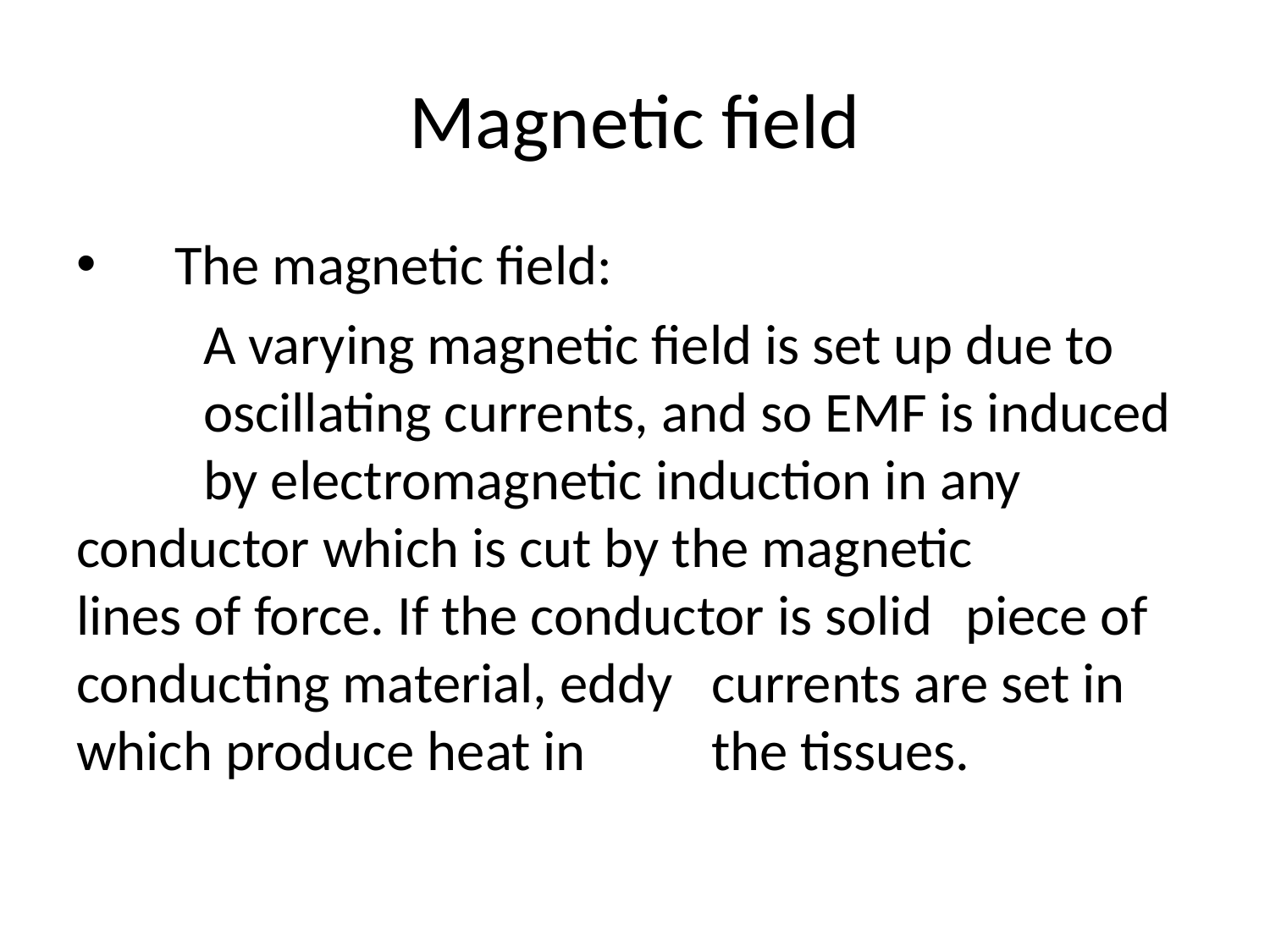

# Magnetic field
    The magnetic field:
	A varying magnetic field is set up due to 	oscillating currents, and so EMF is induced 	by electromagnetic induction in any 	conductor which is cut by the magnetic 	lines of force. If the conductor is solid 	piece of conducting material, eddy 	currents are set in which produce heat in 	the tissues.